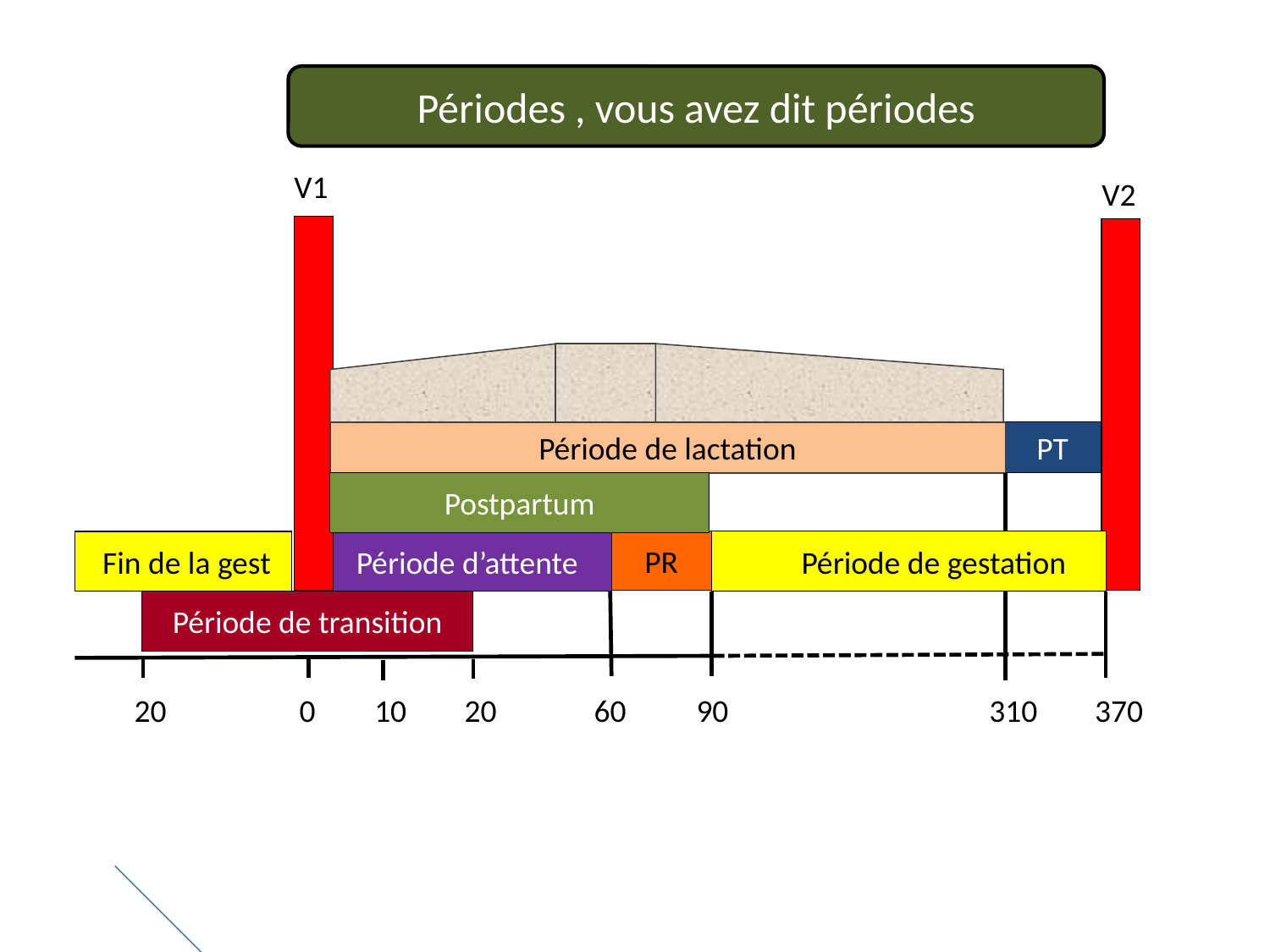

Périodes , vous avez dit périodes
V1
V2

PT
Période de lactation
Postpartum
PR
       Période de gestation
 Fin de la gest
Période d’attente
Période de transition
20
10
310
370
20
0
60
90